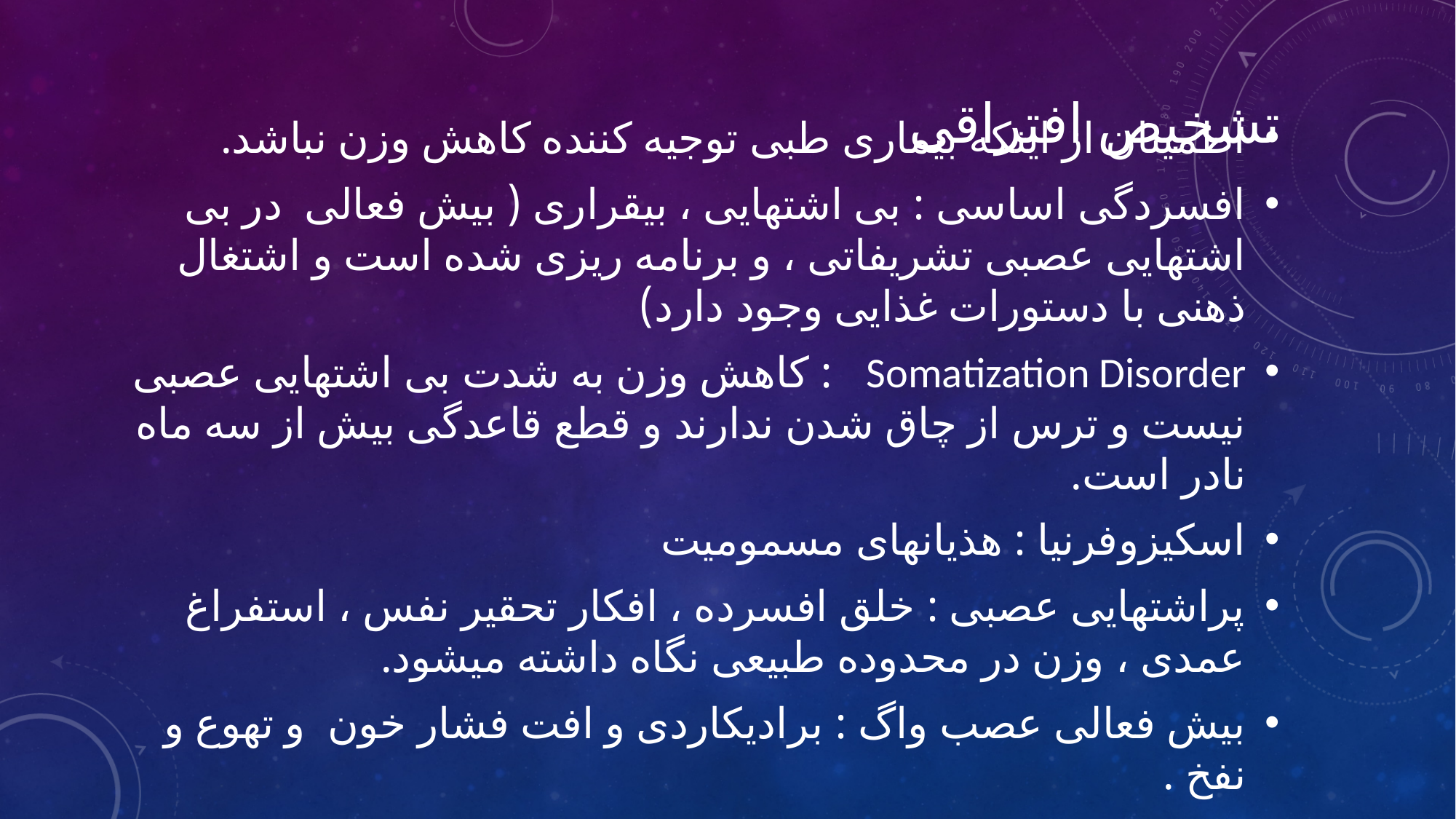

# تشخیص افتراقی
اطمینان از اینکه بیماری طبی توجیه کننده کاهش وزن نباشد.
افسردگی اساسی : بی اشتهایی ، بیقراری ( بیش فعالی  در بی اشتهایی عصبی تشریفاتی ، و برنامه ریزی شده است و اشتغال ذهنی با دستورات غذایی وجود دارد)
Somatization Disorder   : کاهش وزن به شدت بی اشتهایی عصبی نیست و ترس از چاق شدن ندارند و قطع قاعدگی بیش از سه ماه  نادر است.
اسکیزوفرنیا : هذیانهای مسمومیت
پراشتهایی عصبی : خلق افسرده ، افکار تحقیر نفس ، استفراغ عمدی ، وزن در محدوده طبیعی نگاه داشته میشود.
بیش فعالی عصب واگ : برادیکاردی و افت فشار خون  و تهوع و نفخ .